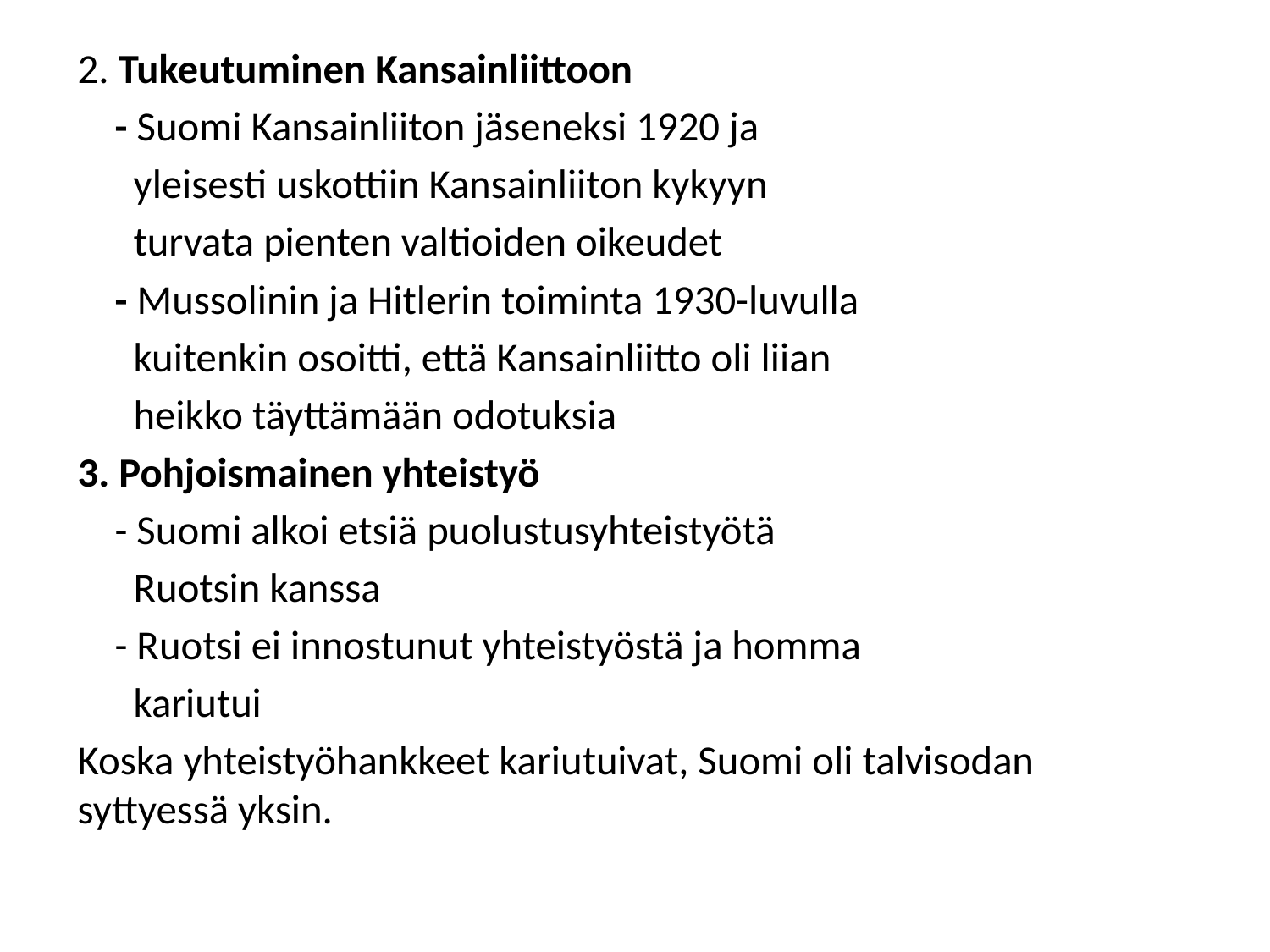

2. Tukeutuminen Kansainliittoon
    - Suomi Kansainliiton jäseneksi 1920 ja
      yleisesti uskottiin Kansainliiton kykyyn
      turvata pienten valtioiden oikeudet
    - Mussolinin ja Hitlerin toiminta 1930-luvulla
      kuitenkin osoitti, että Kansainliitto oli liian
      heikko täyttämään odotuksia
3. Pohjoismainen yhteistyö
    - Suomi alkoi etsiä puolustusyhteistyötä
      Ruotsin kanssa
    - Ruotsi ei innostunut yhteistyöstä ja homma
      kariutui
Koska yhteistyöhankkeet kariutuivat, Suomi oli talvisodan syttyessä yksin.
#